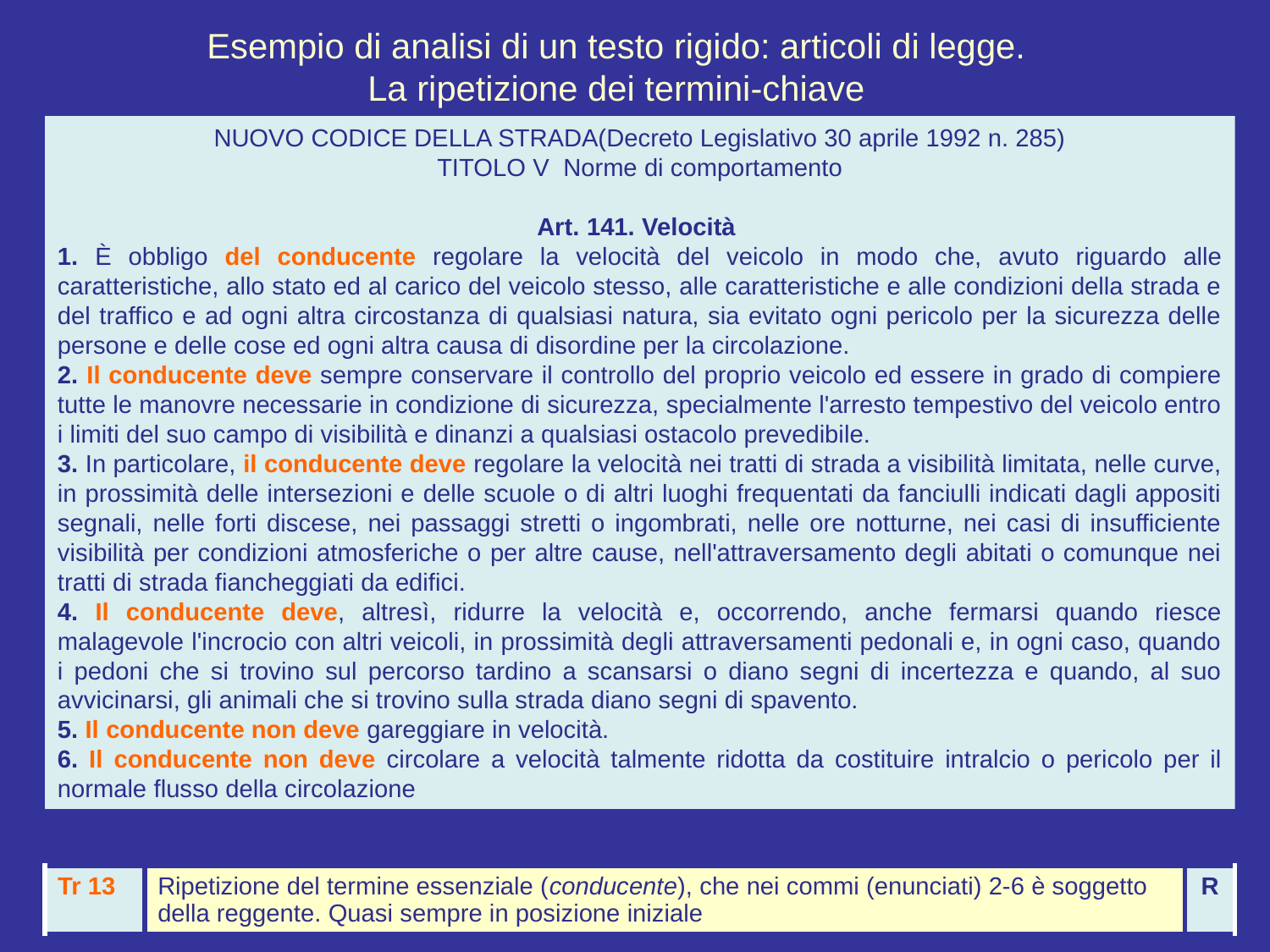

# Esempio di analisi di un testo rigido: articoli di legge. La ripetizione dei termini-chiave
NUOVO CODICE DELLA STRADA (Decreto Legislativo 30 aprile 1992 n. 285)
TITOLO V  Norme di comportamento

Art. 141. Velocità
1. È obbligo del conducente regolare la velocità del veicolo in modo che, avuto riguardo alle caratteristiche, allo stato ed al carico del veicolo stesso, alle caratteristiche e alle condizioni della strada e del traffico e ad ogni altra circostanza di qualsiasi natura, sia evitato ogni pericolo per la sicurezza delle persone e delle cose ed ogni altra causa di disordine per la circolazione.
2. Il conducente deve sempre conservare il controllo del proprio veicolo ed essere in grado di compiere tutte le manovre necessarie in condizione di sicurezza, specialmente l'arresto tempestivo del veicolo entro i limiti del suo campo di visibilità e dinanzi a qualsiasi ostacolo prevedibile.
3. In particolare, il conducente deve regolare la velocità nei tratti di strada a visibilità limitata, nelle curve, in prossimità delle intersezioni e delle scuole o di altri luoghi frequentati da fanciulli indicati dagli appositi segnali, nelle forti discese, nei passaggi stretti o ingombrati, nelle ore notturne, nei casi di insufficiente visibilità per condizioni atmosferiche o per altre cause, nell'attraversamento degli abitati o comunque nei tratti di strada fiancheggiati da edifici.
4. Il conducente deve, altresì, ridurre la velocità e, occorrendo, anche fermarsi quando riesce malagevole l'incrocio con altri veicoli, in prossimità degli attraversamenti pedonali e, in ogni caso, quando i pedoni che si trovino sul percorso tardino a scansarsi o diano segni di incertezza e quando, al suo avvicinarsi, gli animali che si trovino sulla strada diano segni di spavento.
5. Il conducente non deve gareggiare in velocità.
6. Il conducente non deve circolare a velocità talmente ridotta da costituire intralcio o pericolo per il normale flusso della circolazione
| Tr 13 | Ripetizione del termine essenziale (conducente), che nei commi (enunciati) 2-6 è soggetto della reggente. Quasi sempre in posizione iniziale | R |
| --- | --- | --- |
5